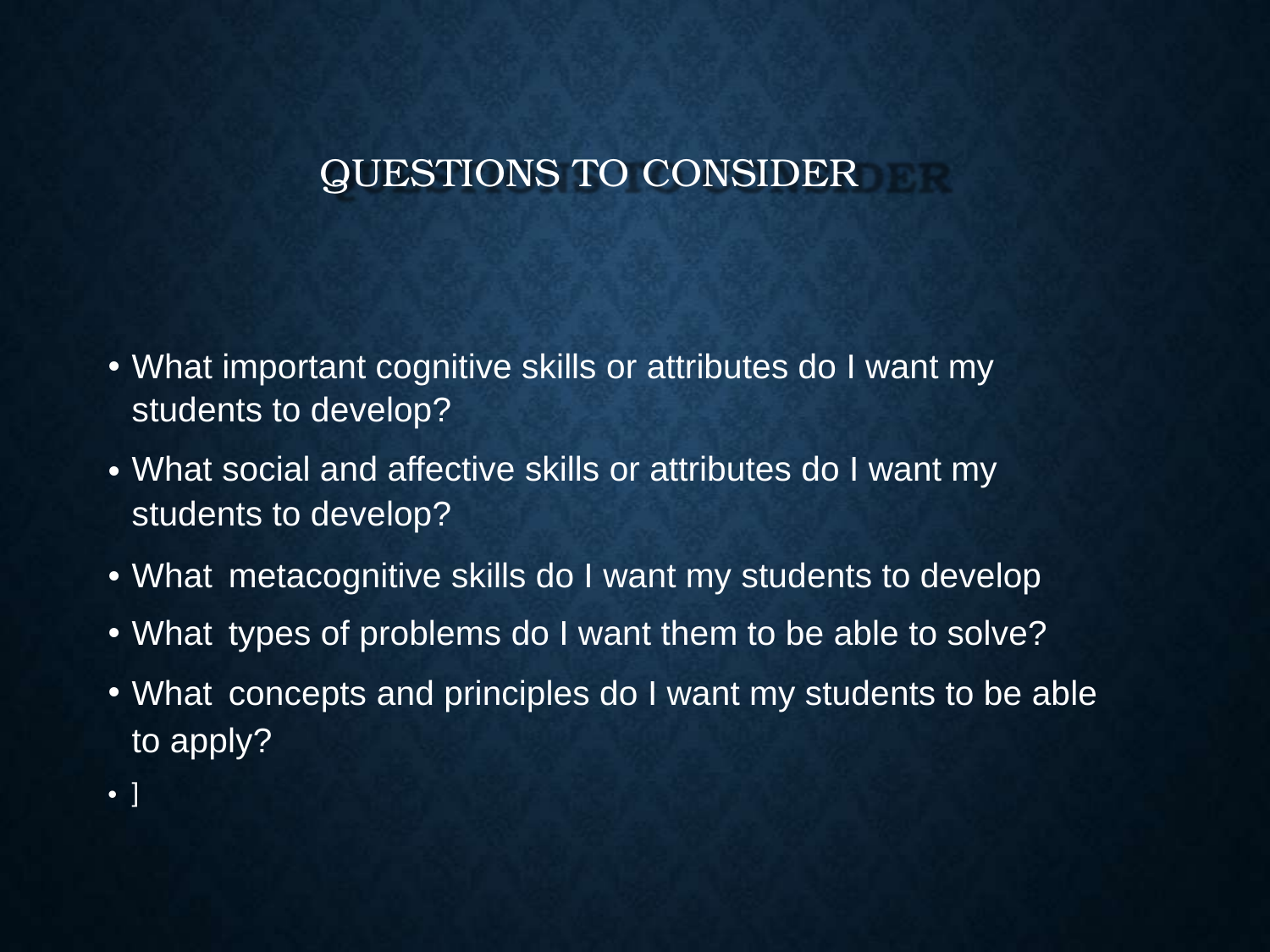

QUESTIONS TO CONSIDER
What important cognitive skills or attributes do I want my
students to develop?
What social and affective skills or attributes do I want my
students to develop?
•
•
What
What
What
metacognitive skills do I want my students to develop
types of problems do I want them to be able to solve?
concepts and principles do I want my students to be able
•
•
•
to apply?
]

•